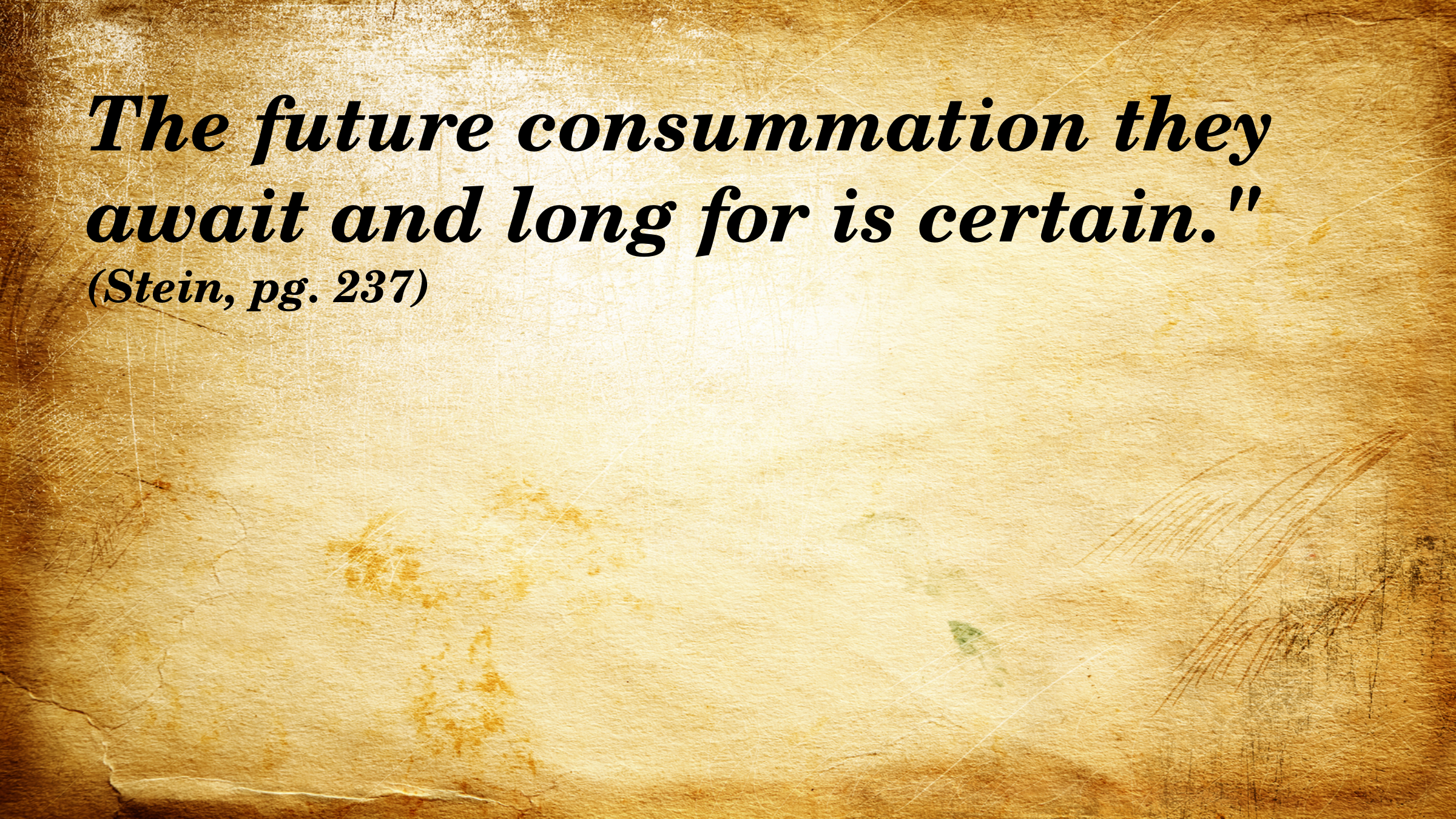

The future consummation they await and long for is certain." (Stein, pg. 237)